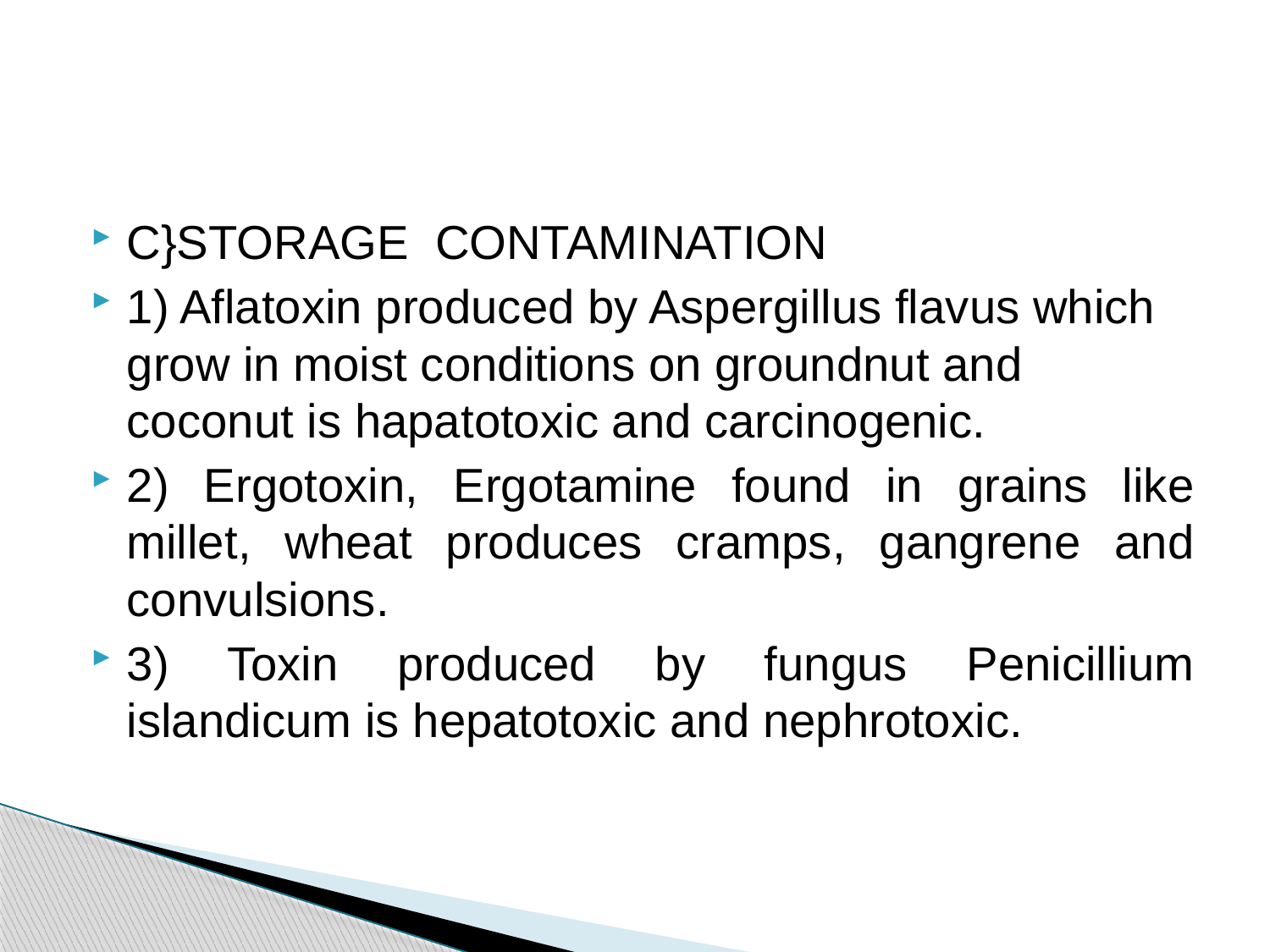

#
C}STORAGE  CONTAMINATION
1) Aflatoxin produced by Aspergillus flavus which grow in moist conditions on groundnut and coconut is hapatotoxic and carcinogenic.
2) Ergotoxin, Ergotamine found in grains like millet, wheat produces cramps, gangrene and convulsions.
3) Toxin produced by fungus Penicillium islandicum is hepatotoxic and nephrotoxic.